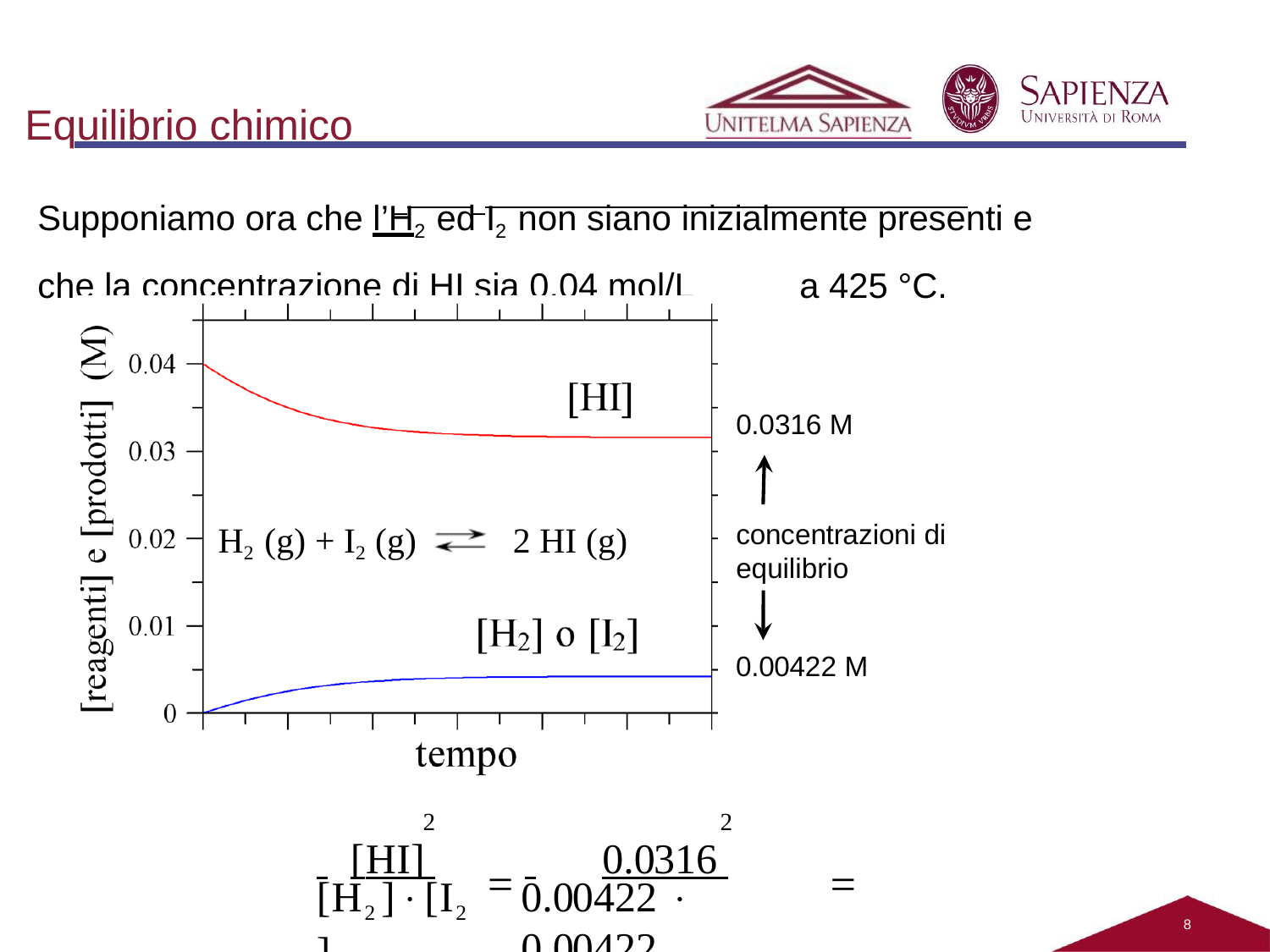

# Equilibrio chimico
Supponiamo ora che l’H2  ed I2  non siano inizialmente presenti e che la concentrazione di HI sia 0.04 mol/L	a 425 °C.

0.0316 M

concentrazioni di equilibrio
H2  (g) + I2 (g)
2 HI (g)

0.00422 M
2	2
 	[HI] 	=  	0.0316 	= 56
[H2 ]⋅[I2 ]
0.00422 ⋅ 0.00422
8